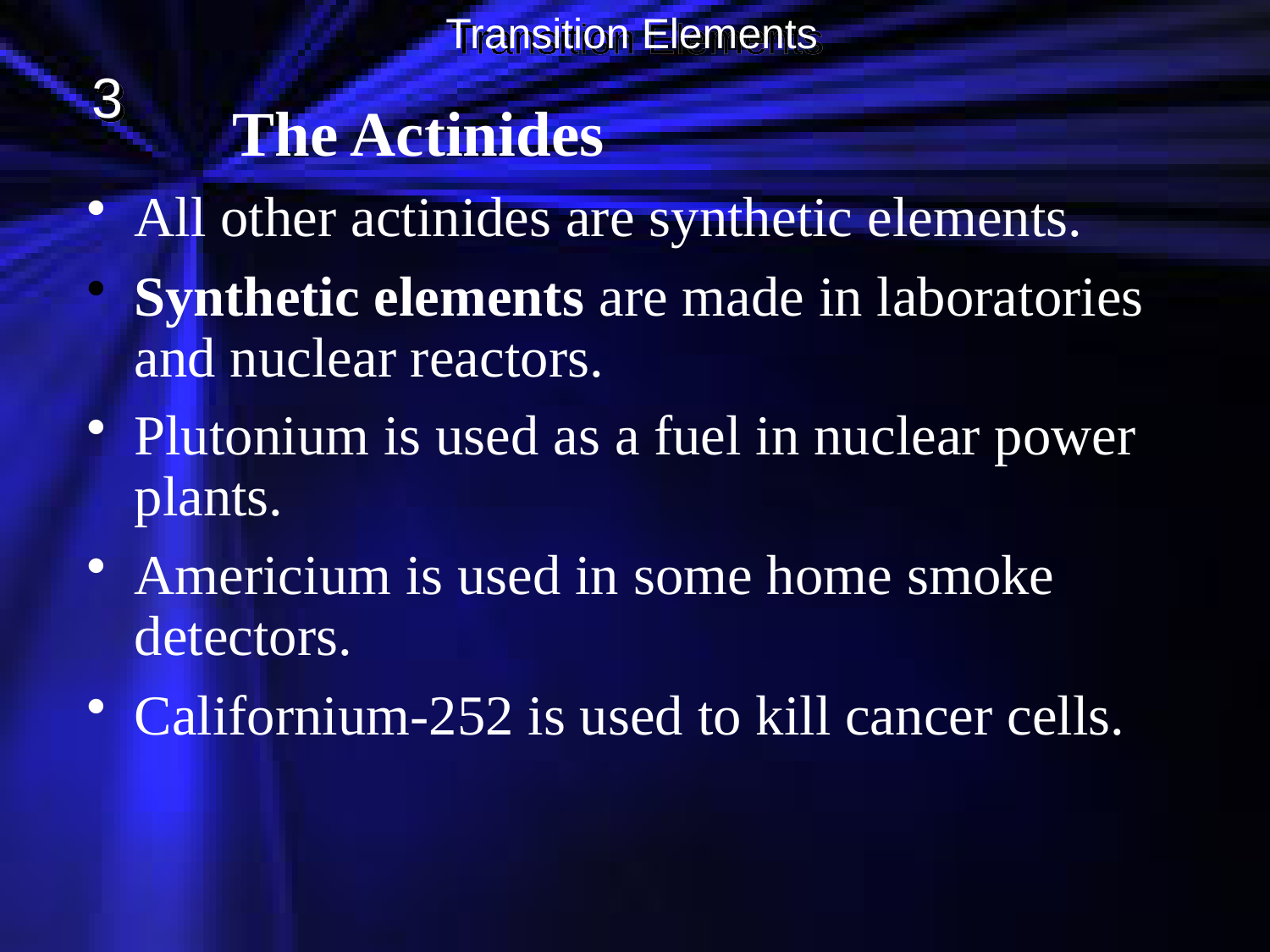

Transition Elements
3
The Actinides
All other actinides are synthetic elements.
Synthetic elements are made in laboratories and nuclear reactors.
Plutonium is used as a fuel in nuclear power plants.
Americium is used in some home smoke detectors.
Californium-252 is used to kill cancer cells.